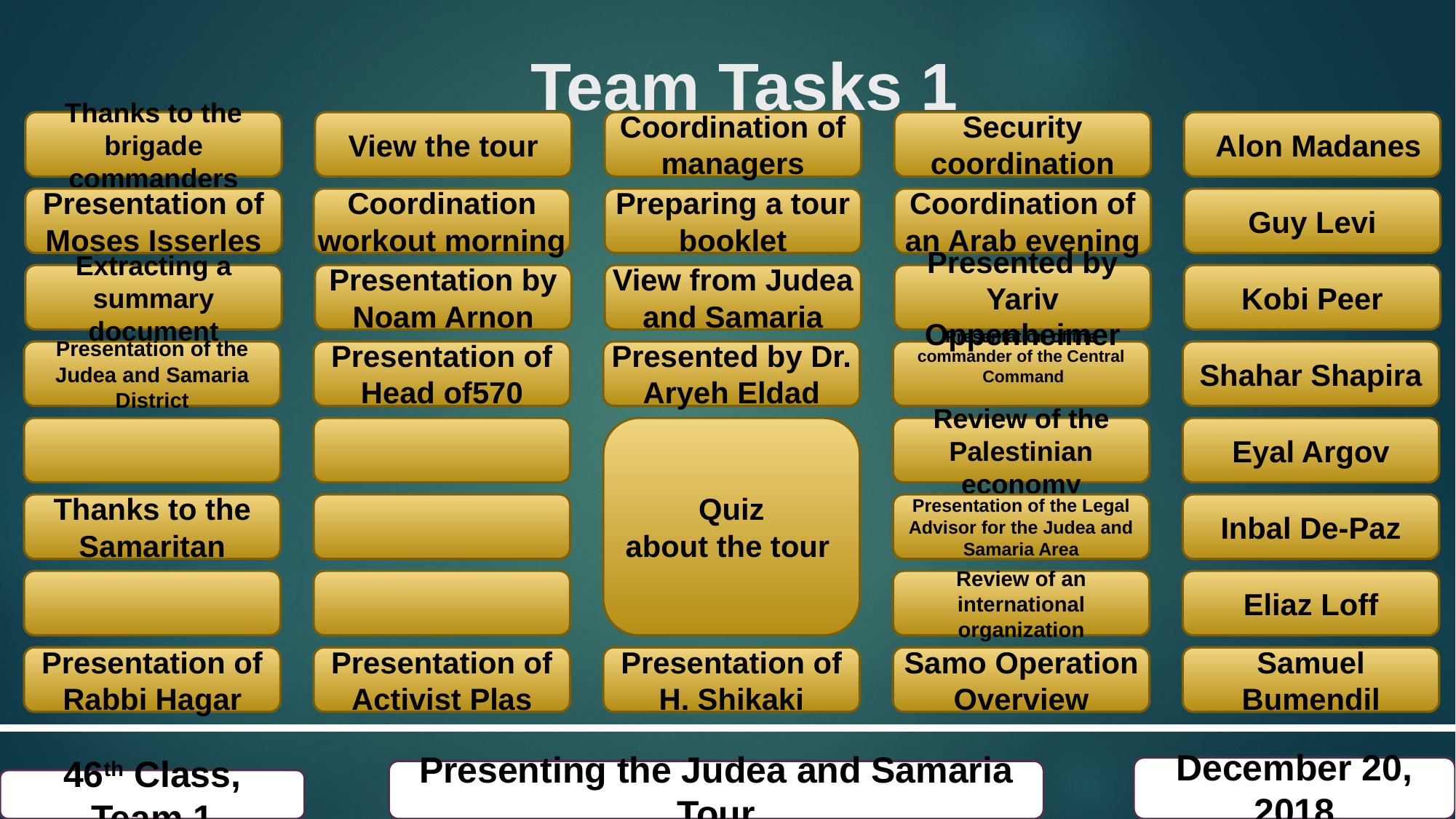

Team Tasks 1
Thanks to the brigade commanders
Presentation of Moses Isserles
Extracting a summary document
Presentation of the Judea and Samaria District

Thanks to the Samaritan

Presentation of Rabbi Hagar
View the tour
Coordination workout morning
Presentation by Noam Arnon
Presentation of Head of570

Presentation of Activist Plas
Coordination of managers
Preparing a tour booklet
View from Judea and Samaria
Presented by Dr. Aryeh Eldad
Quiz
 about the tour
Presentation of H. Shikaki
Security coordination
Coordination of an Arab evening
Presented by Yariv Oppenheimer
Presentation of the commander of the Central Command

Review of the Palestinian economy
Presentation of the Legal Advisor for the Judea and Samaria Area
Review of an international organization
Samo Operation Overview
Alon Madanes
Guy Levi
Kobi Peer
Shahar Shapira
Eyal Argov
Inbal De-Paz
Eliaz Loff
Samuel Bumendil